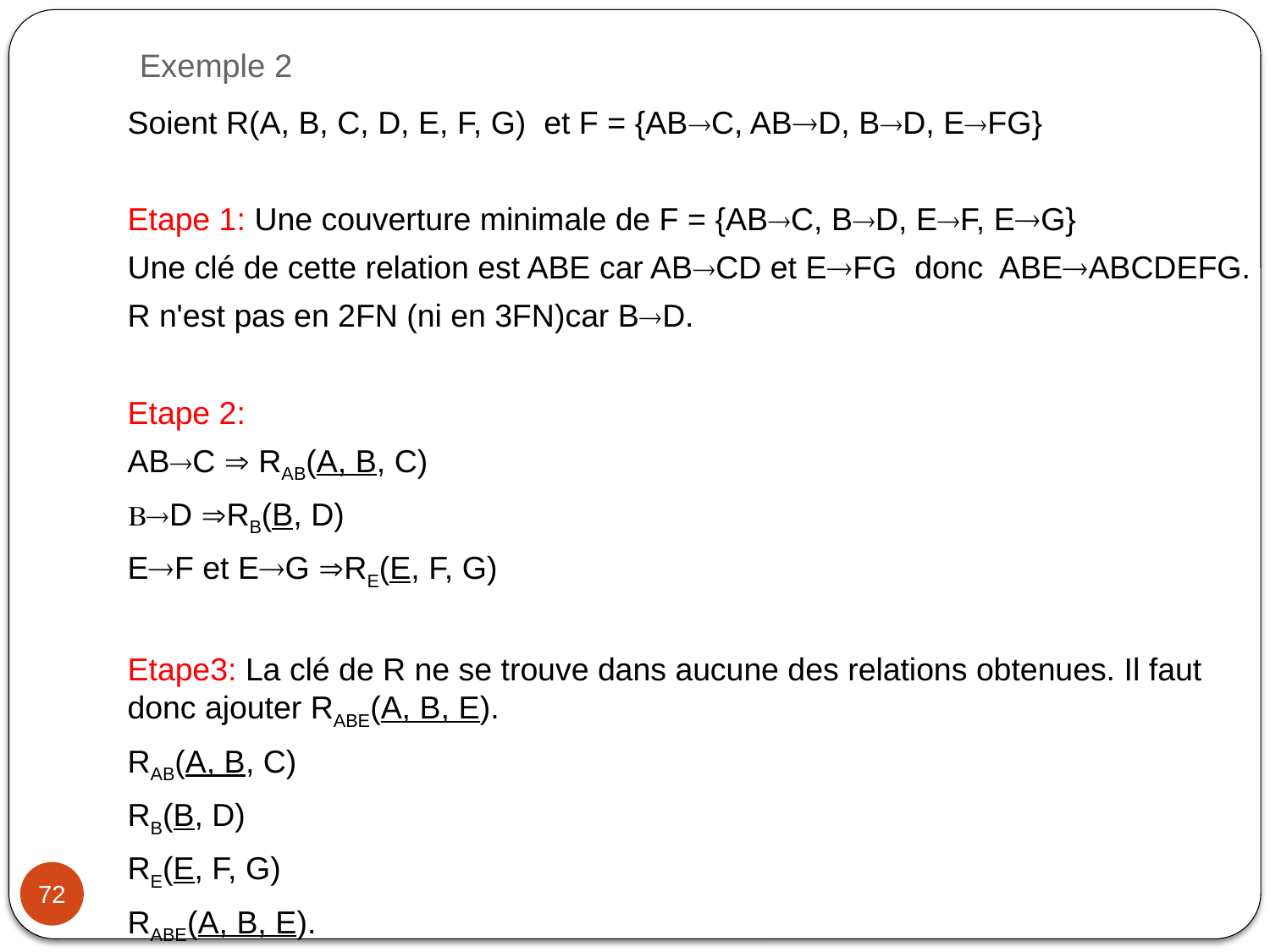

# Exemple 2
Soient R(A, B, C, D, E, F, G)  et F = {AB→C, AB→D, B→D, E→FG}

Etape 1: Une couverture minimale de F = {AB→C, B→D, E→F, E→G}
Une clé de cette relation est ABE car AB→CD et E→FG  donc  ABE→ABCDEFG.
R n'est pas en 2FN (ni en 3FN)car B→D.

Etape 2:
AB→C ⇒ RAB(A, B, C)
Β→D ⇒RB(B, D)
E→F et E→G ⇒RE(E, F, G)

Etape3: La clé de R ne se trouve dans aucune des relations obtenues. Il faut donc ajouter RABE(A, B, E).
RAB(A, B, C)
RB(B, D)
RE(E, F, G)
RABE(A, B, E).
sont une décomposition en 3FN SPI et SPD de R.

72